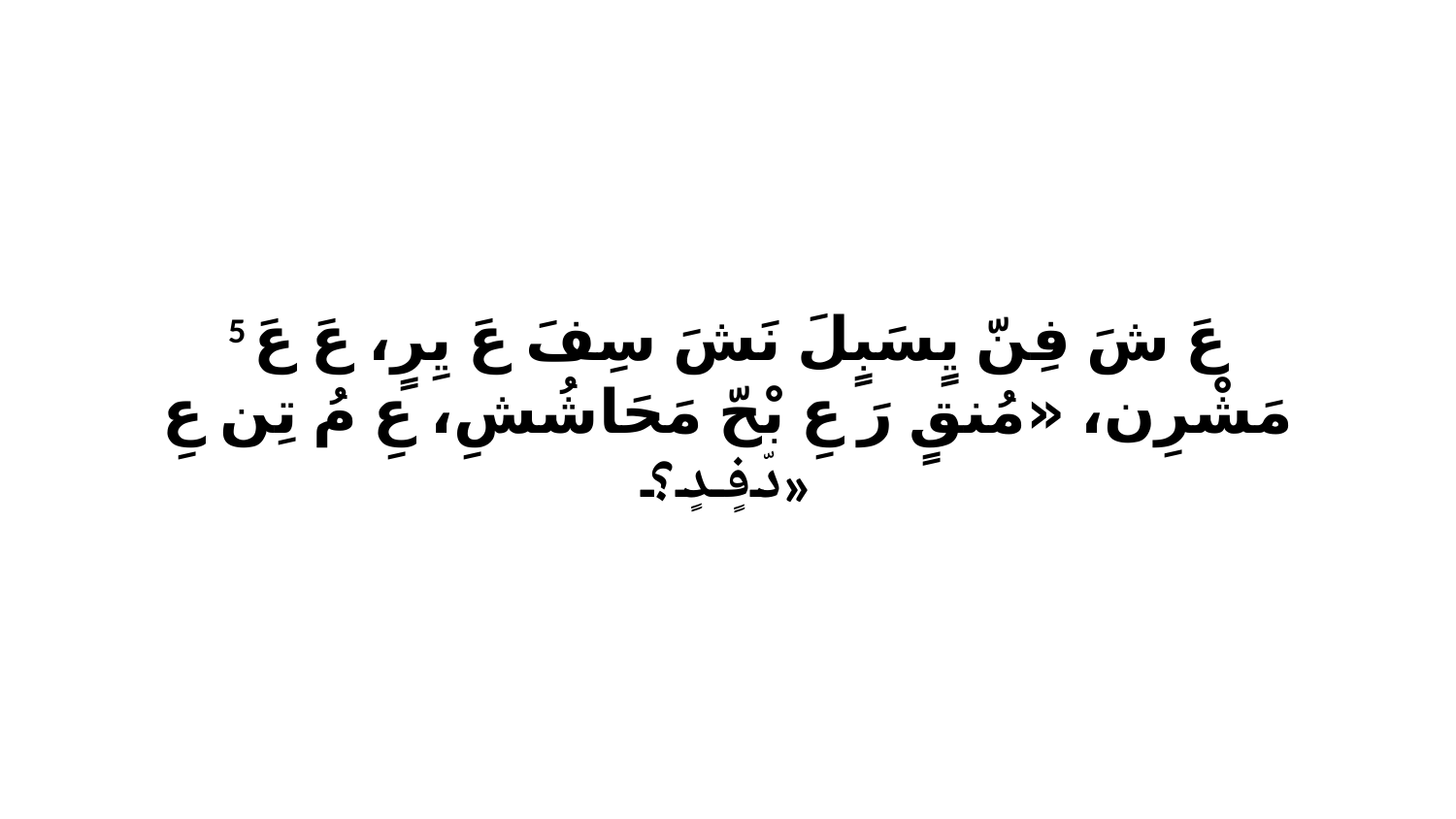

5 عَ شَ فِنّ يٍسَبٍلَ نَشَ سِفَ عَ يِرٍ، عَ عَ مَشْرِن، «مُنقٍ رَ عِ بْحّ مَحَاشُشِ، عِ مُ تِن عِ دّفٍدٍ؟»